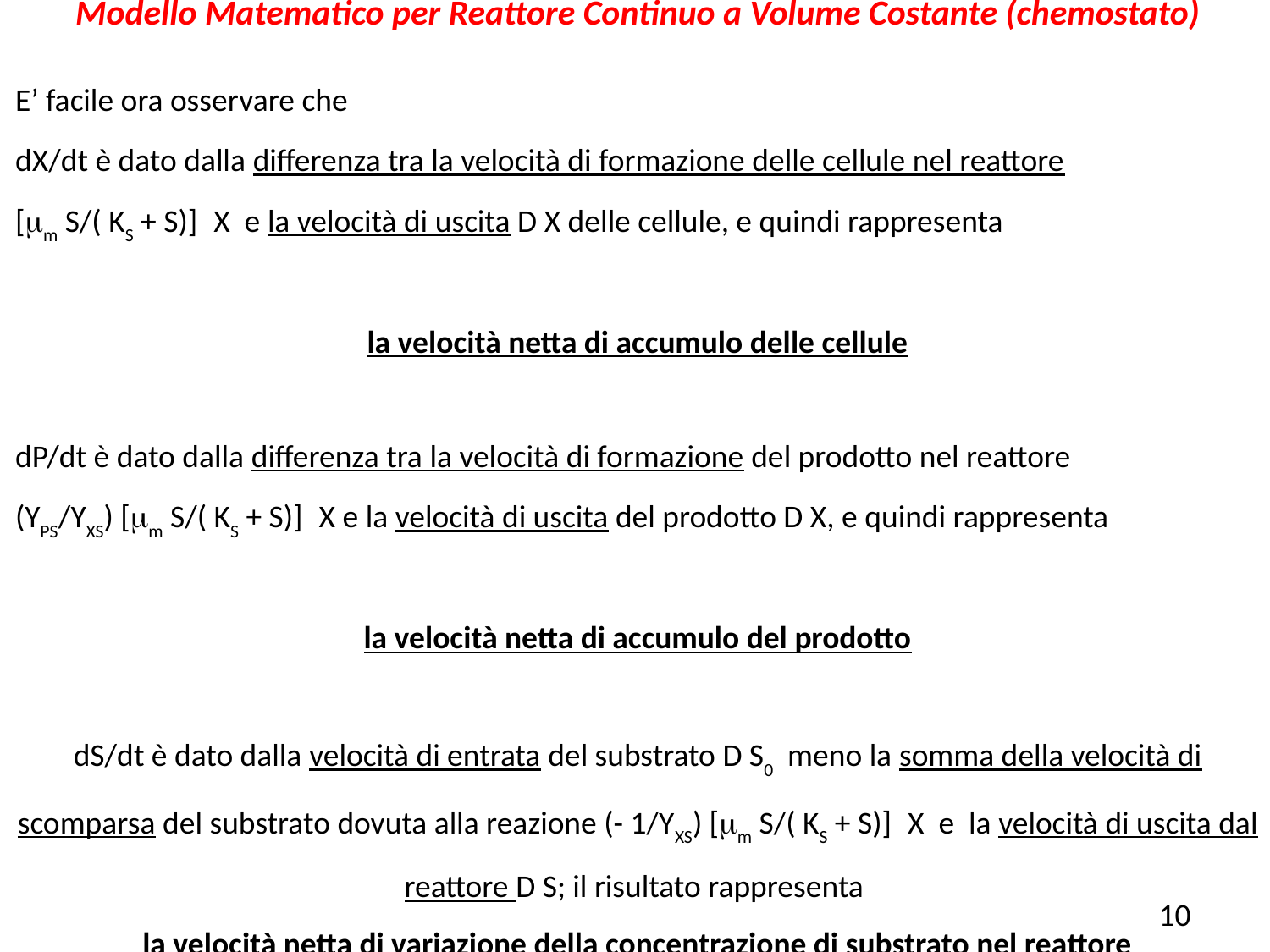

Modello Matematico per Reattore Continuo a Volume Costante (chemostato)
E’ facile ora osservare che
dX/dt è dato dalla differenza tra la velocità di formazione delle cellule nel reattore
[μm S/( KS + S)] X  e la velocità di uscita D X delle cellule, e quindi rappresenta

la velocità netta di accumulo delle cellule

dP/dt è dato dalla differenza tra la velocità di formazione del prodotto nel reattore
(YPS/YXS) [μm S/( KS + S)] X e la velocità di uscita del prodotto D X, e quindi rappresenta

la velocità netta di accumulo del prodotto

dS/dt è dato dalla velocità di entrata del substrato D S0  meno la somma della velocità di scomparsa del substrato dovuta alla reazione (- 1/YXS) [μm S/( KS + S)] X  e  la velocità di uscita dal reattore D S; il risultato rappresenta
la velocità netta di variazione della concentrazione di substrato nel reattore
10